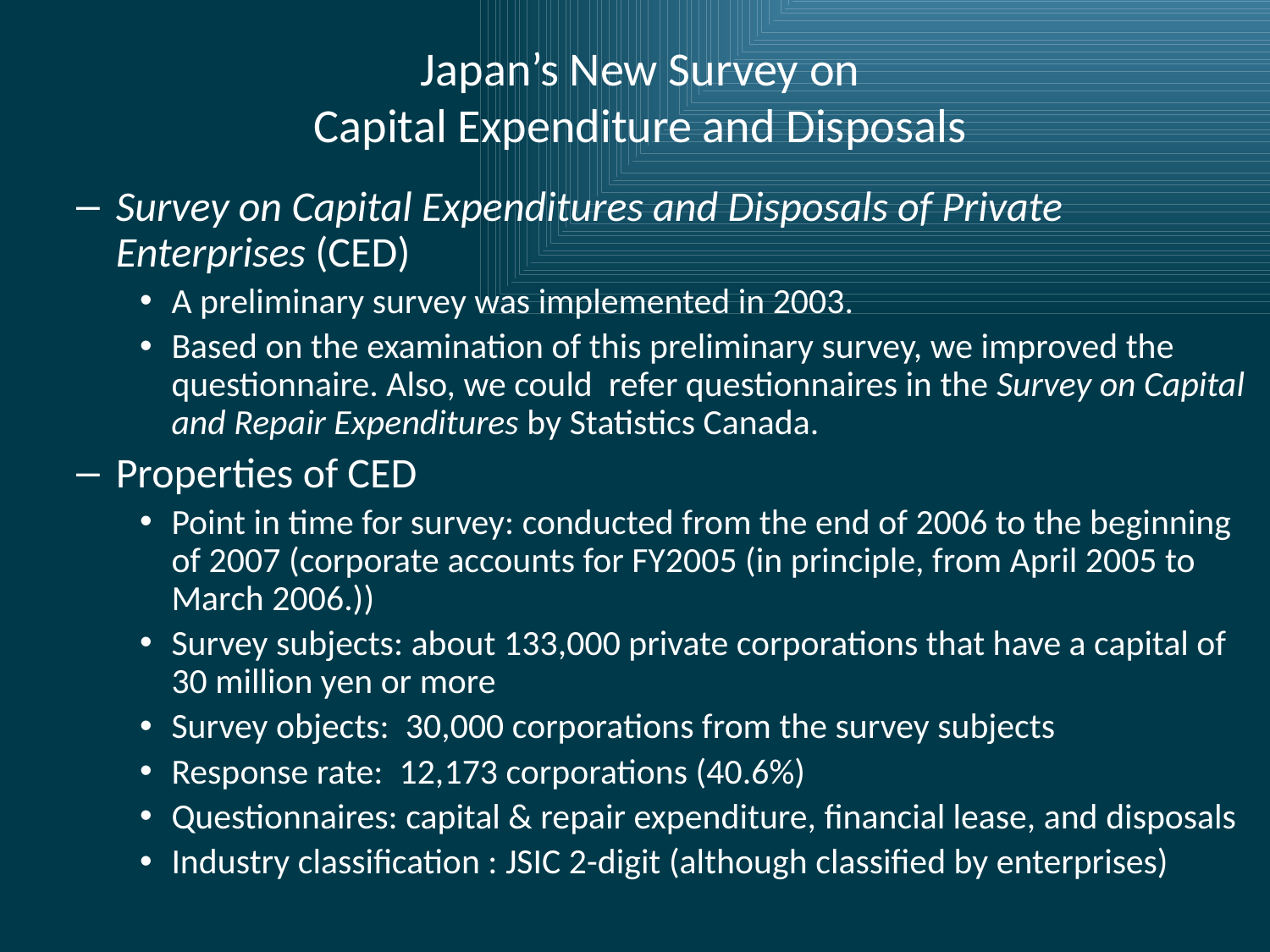

# Japan’s New Survey on Capital Expenditure and Disposals
Survey on Capital Expenditures and Disposals of Private Enterprises (CED)
A preliminary survey was implemented in 2003.
Based on the examination of this preliminary survey, we improved the questionnaire. Also, we could  refer questionnaires in the Survey on Capital and Repair Expenditures by Statistics Canada.
Properties of CED
Point in time for survey: conducted from the end of 2006 to the beginning of 2007 (corporate accounts for FY2005 (in principle, from April 2005 to March 2006.))
Survey subjects: about 133,000 private corporations that have a capital of 30 million yen or more
Survey objects:  30,000 corporations from the survey subjects
Response rate:  12,173 corporations (40.6%)
Questionnaires: capital & repair expenditure, financial lease, and disposals
Industry classification : JSIC 2-digit (although classified by enterprises)